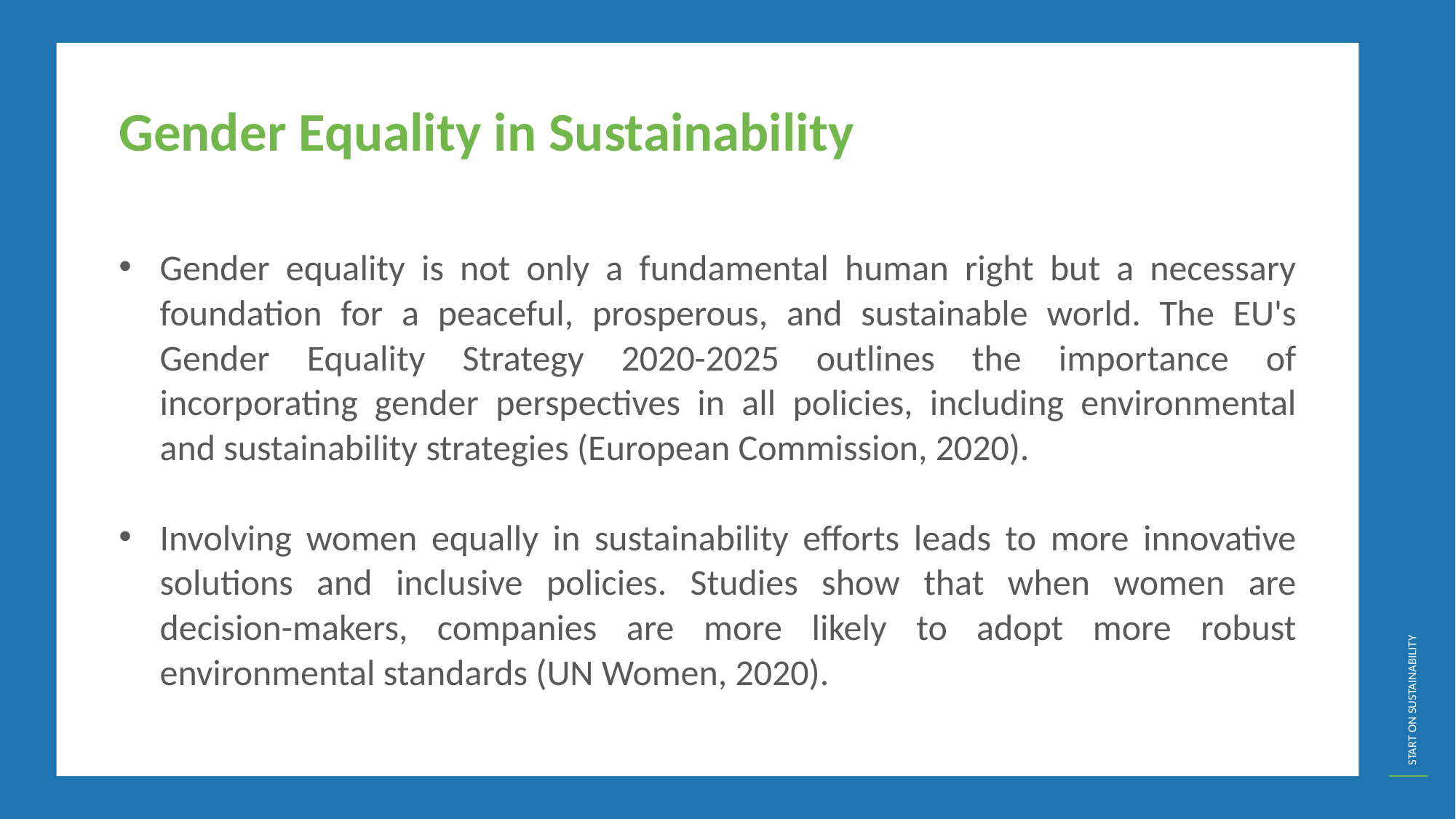

Gender Equality in Sustainability
Gender equality is not only a fundamental human right but a necessary foundation for a peaceful, prosperous, and sustainable world. The EU's Gender Equality Strategy 2020-2025 outlines the importance of incorporating gender perspectives in all policies, including environmental and sustainability strategies (European Commission, 2020).

Involving women equally in sustainability efforts leads to more innovative solutions and inclusive policies. Studies show that when women are decision-makers, companies are more likely to adopt more robust environmental standards (UN Women, 2020).